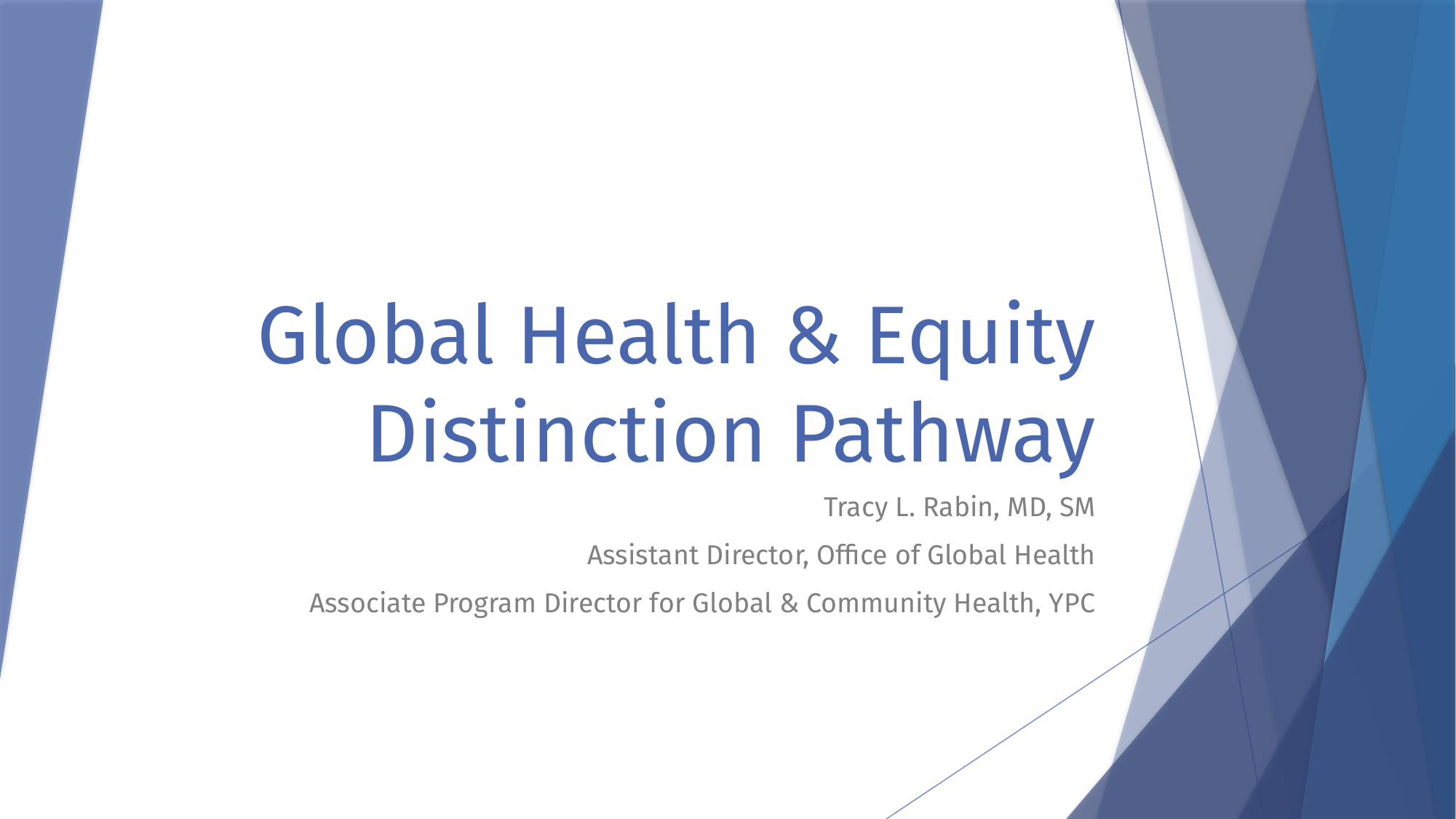

# Global Health & Equity Distinction Pathway
Tracy L. Rabin, MD, SM
Assistant Director, Office of Global Health
Associate Program Director for Global & Community Health, YPC